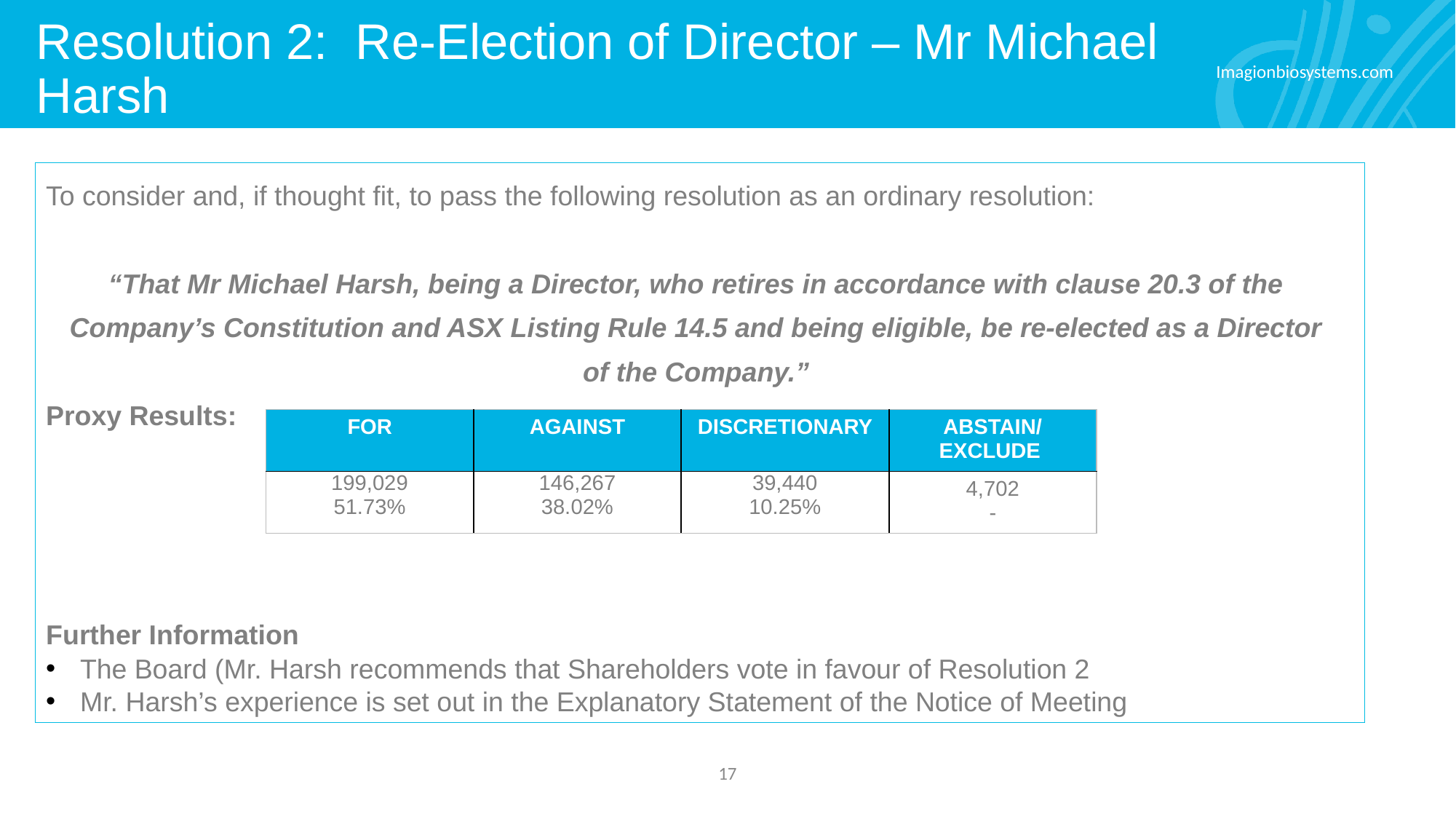

# Resolution 2:  Re-Election of Director – Mr Michael Harsh
To consider and, if thought fit, to pass the following resolution as an ordinary resolution:

“That Mr Michael Harsh, being a Director, who retires in accordance with clause 20.3 of the
Company’s Constitution and ASX Listing Rule 14.5 and being eligible, be re-elected as a Director
of the Company.”
Proxy Results:

Further Information
The Board (Mr. Harsh recommends that Shareholders vote in favour of Resolution 2
Mr. Harsh’s experience is set out in the Explanatory Statement of the Notice of Meeting
| FOR | AGAINST | DISCRETIONARY | ABSTAIN/ EXCLUDE |
| --- | --- | --- | --- |
| 199,029 51.73% | 146,267 38.02% | 39,440 10.25% | 4,702 - |
17